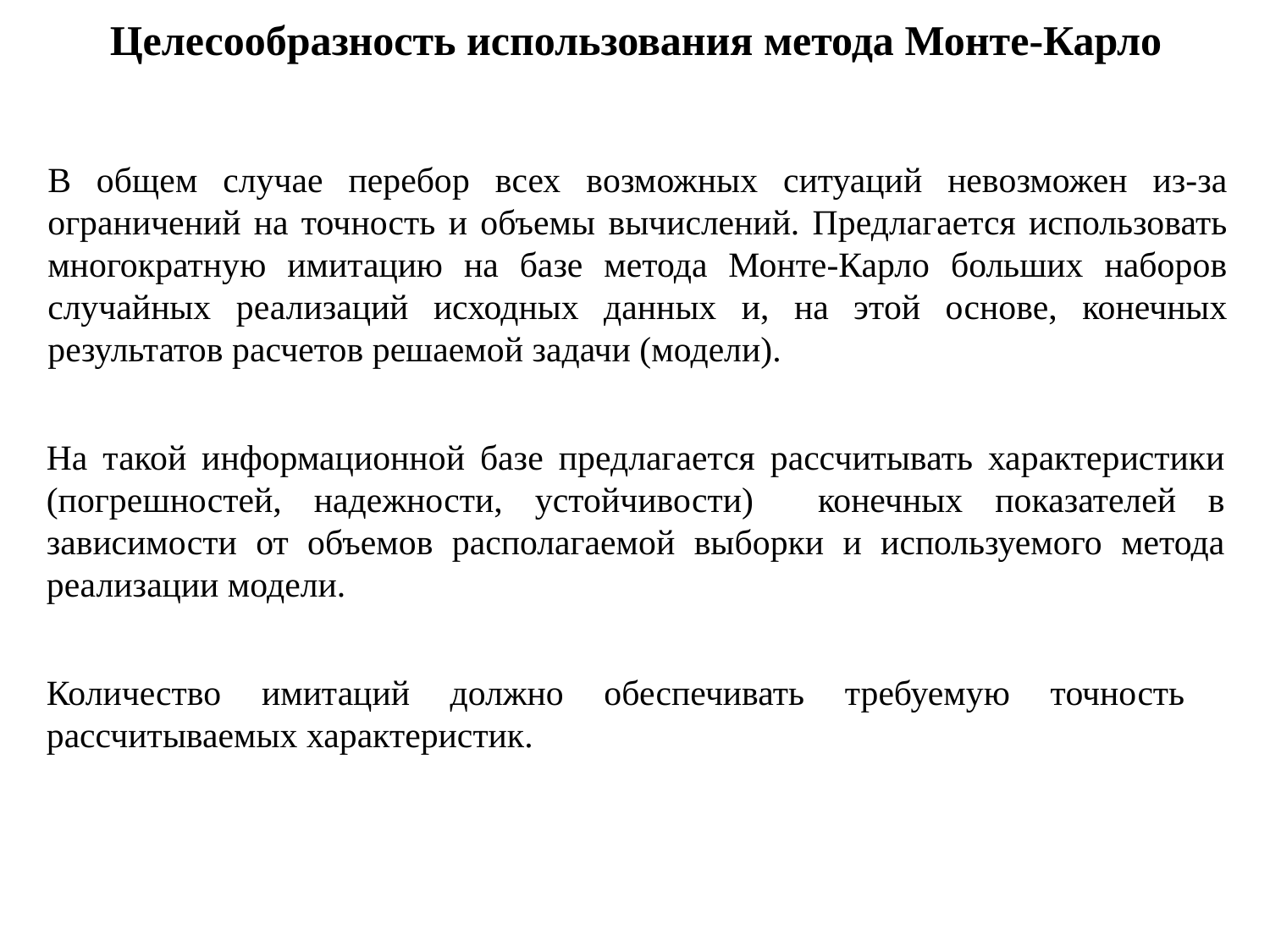

Целесообразность использования метода Монте-Карло
В общем случае перебор всех возможных ситуаций невозможен из-за ограничений на точность и объемы вычислений. Предлагается использовать многократную имитацию на базе метода Монте-Карло больших наборов случайных реализаций исходных данных и, на этой основе, конечных результатов расчетов решаемой задачи (модели).
На такой информационной базе предлагается рассчитывать характеристики (погрешностей, надежности, устойчивости)  конечных показателей в зависимости от объемов располагаемой выборки и используемого метода реализации модели.
Количество имитаций должно обеспечивать требуемую точность  рассчитываемых характеристик.